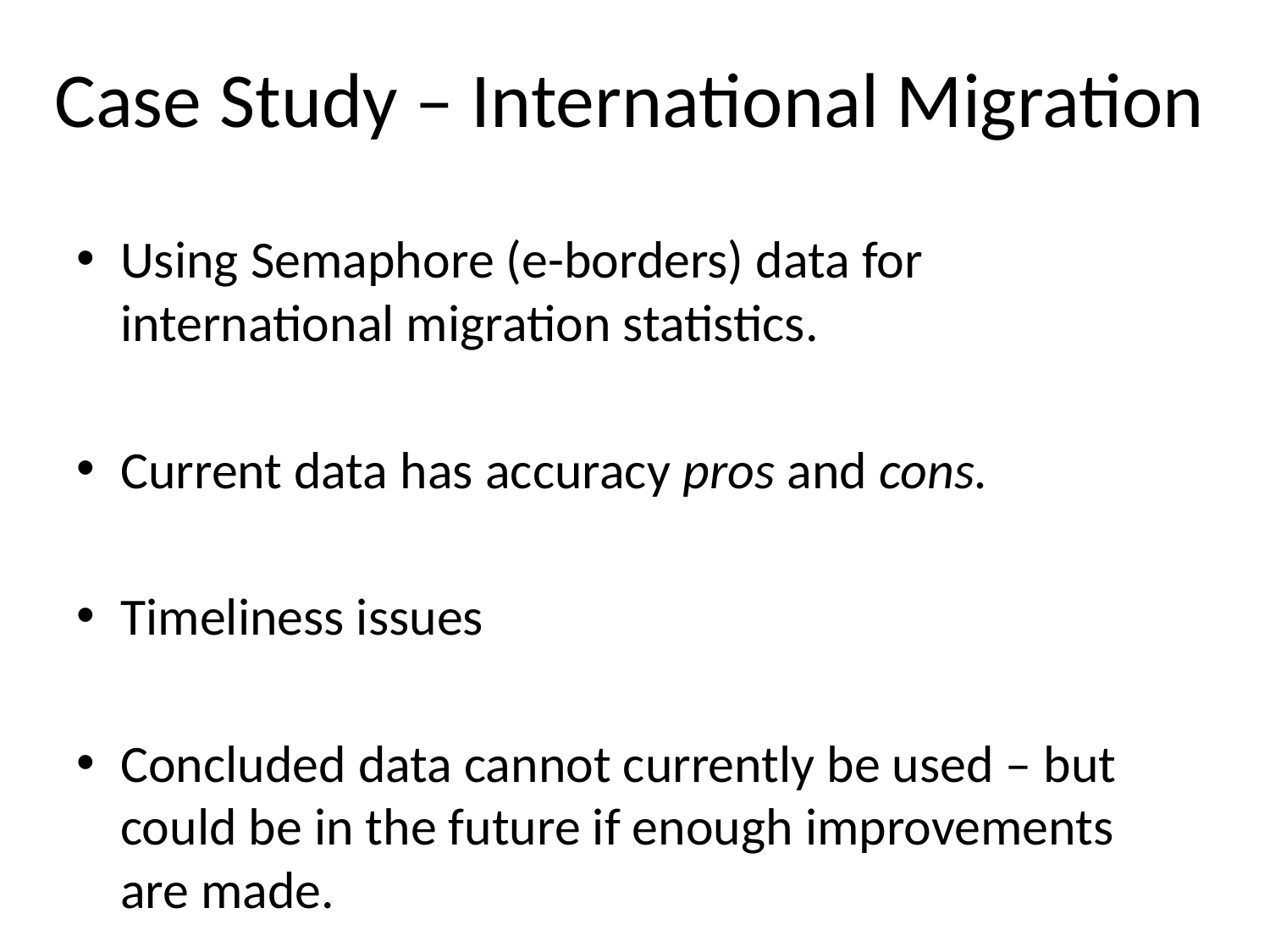

# Case Study – International Migration

Using Semaphore (e-borders) data for international migration statistics.

Current data has accuracy pros and cons.

Timeliness issues

Concluded data cannot currently be used – but could be in the future if enough improvements are made.